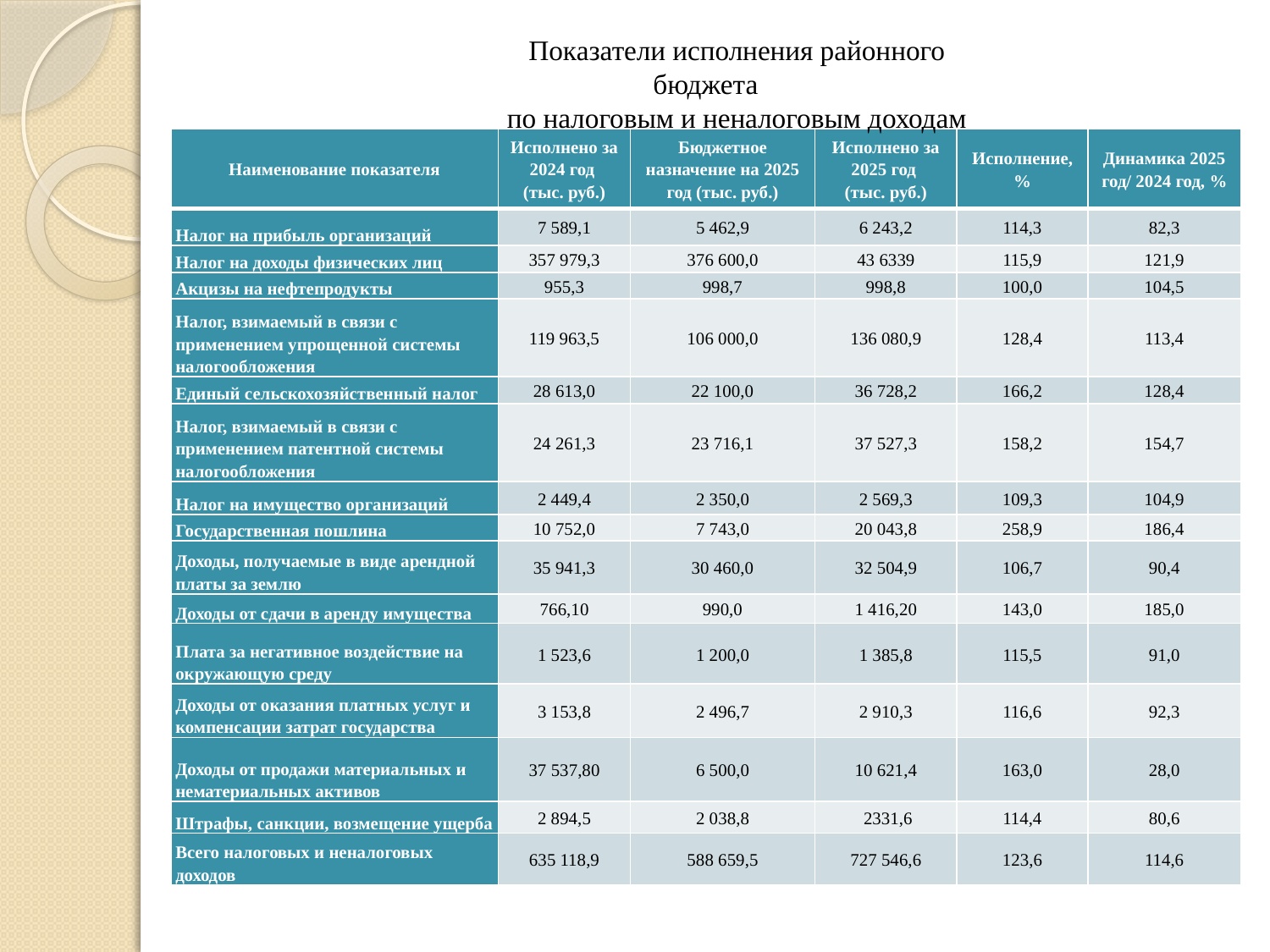

Показатели исполнения районного бюджета
по налоговым и неналоговым доходам

| Наименование показателя | Исполнено за 2024 год (тыс. руб.) | Бюджетное назначение на 2025 год (тыс. руб.) | Исполнено за 2025 год (тыс. руб.) | Исполнение, % | Динамика 2025 год/ 2024 год, % |
| --- | --- | --- | --- | --- | --- |
| Налог на прибыль организаций | 7 589,1 | 5 462,9 | 6 243,2 | 114,3 | 82,3 |
| Налог на доходы физических лиц | 357 979,3 | 376 600,0 | 43 6339 | 115,9 | 121,9 |
| Акцизы на нефтепродукты | 955,3 | 998,7 | 998,8 | 100,0 | 104,5 |
| Налог, взимаемый в связи с применением упрощенной системы налогообложения | 119 963,5 | 106 000,0 | 136 080,9 | 128,4 | 113,4 |
| Единый сельскохозяйственный налог | 28 613,0 | 22 100,0 | 36 728,2 | 166,2 | 128,4 |
| Налог, взимаемый в связи с применением патентной системы налогообложения | 24 261,3 | 23 716,1 | 37 527,3 | 158,2 | 154,7 |
| Налог на имущество организаций | 2 449,4 | 2 350,0 | 2 569,3 | 109,3 | 104,9 |
| Государственная пошлина | 10 752,0 | 7 743,0 | 20 043,8 | 258,9 | 186,4 |
| Доходы, получаемые в виде арендной платы за землю | 35 941,3 | 30 460,0 | 32 504,9 | 106,7 | 90,4 |
| Доходы от сдачи в аренду имущества | 766,10 | 990,0 | 1 416,20 | 143,0 | 185,0 |
| Плата за негативное воздействие на окружающую среду | 1 523,6 | 1 200,0 | 1 385,8 | 115,5 | 91,0 |
| Доходы от оказания платных услуг и компенсации затрат государства | 3 153,8 | 2 496,7 | 2 910,3 | 116,6 | 92,3 |
| Доходы от продажи материальных и нематериальных активов | 37 537,80 | 6 500,0 | 10 621,4 | 163,0 | 28,0 |
| Штрафы, санкции, возмещение ущерба | 2 894,5 | 2 038,8 | 2331,6 | 114,4 | 80,6 |
| Всего налоговых и неналоговых доходов | 635 118,9 | 588 659,5 | 727 546,6 | 123,6 | 114,6 |